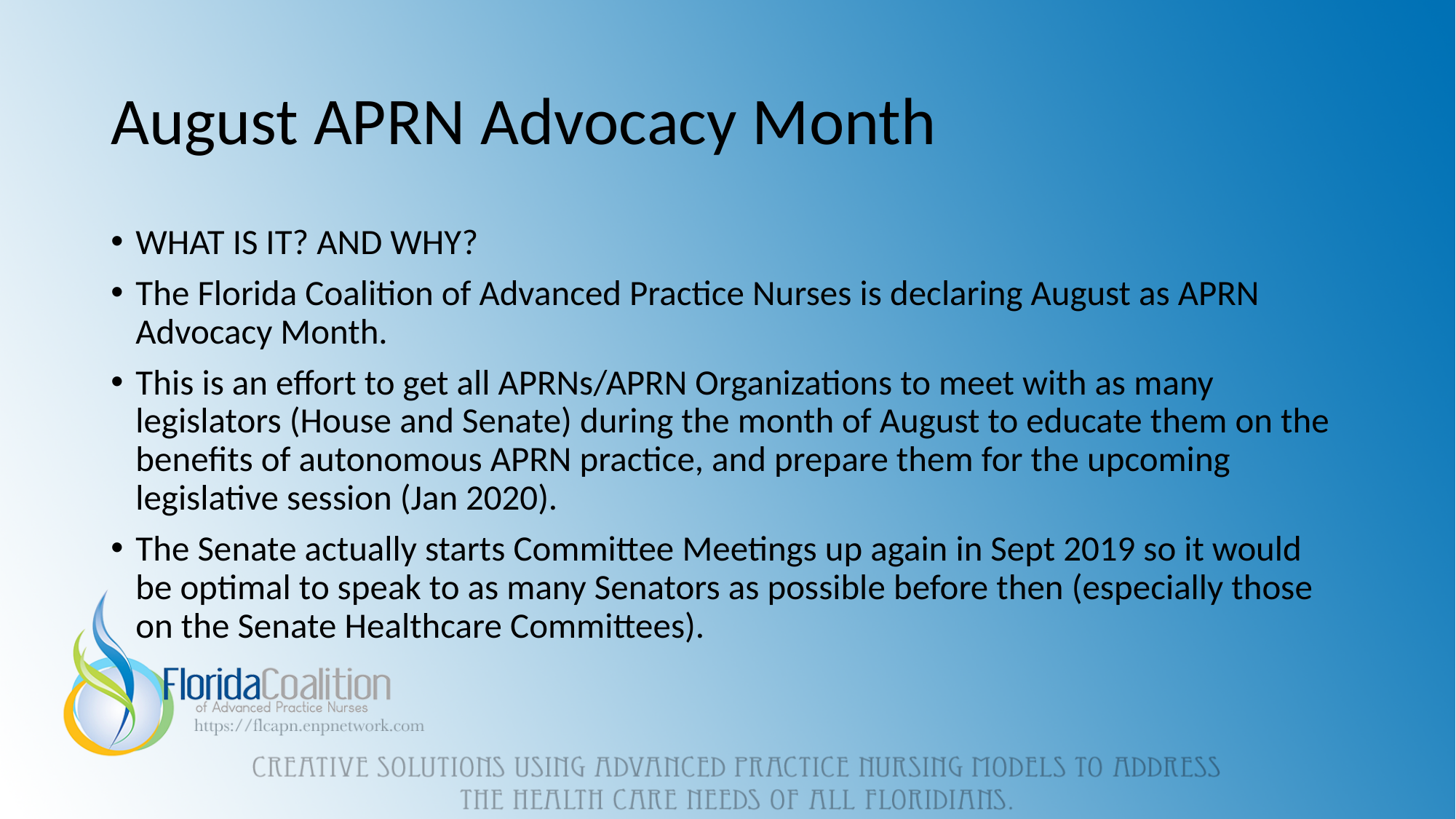

# August APRN Advocacy Month
WHAT IS IT? AND WHY?
The Florida Coalition of Advanced Practice Nurses is declaring August as APRN Advocacy Month.
This is an effort to get all APRNs/APRN Organizations to meet with as many legislators (House and Senate) during the month of August to educate them on the benefits of autonomous APRN practice, and prepare them for the upcoming legislative session (Jan 2020).
The Senate actually starts Committee Meetings up again in Sept 2019 so it would be optimal to speak to as many Senators as possible before then (especially those on the Senate Healthcare Committees).